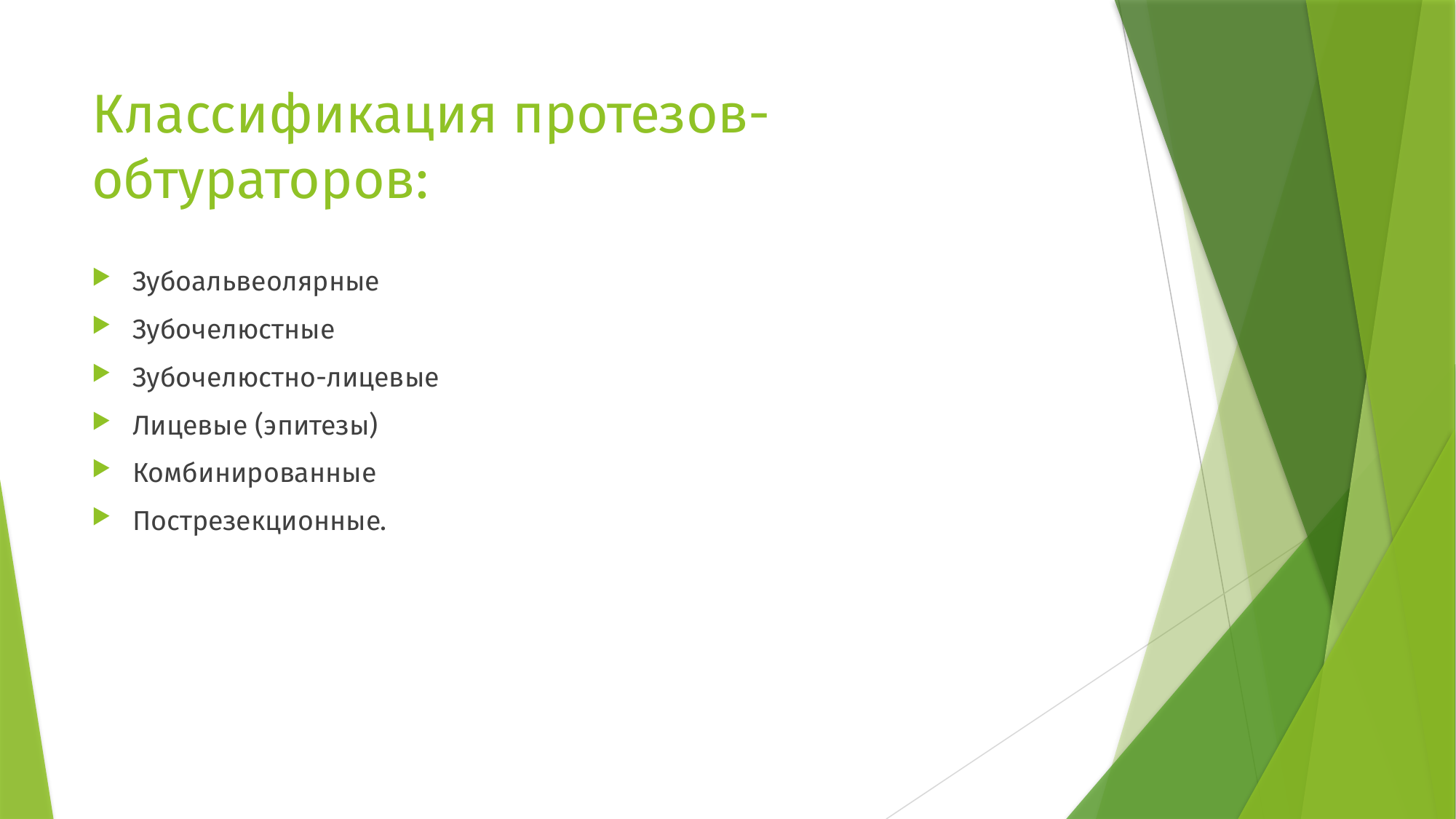

# Классификация протезов-обтураторов:
Зубоальвеолярные
Зубочелюстные
Зубочелюстно-лицевые
Лицевые (эпитезы)
Комбинированные
Пострезекционные.